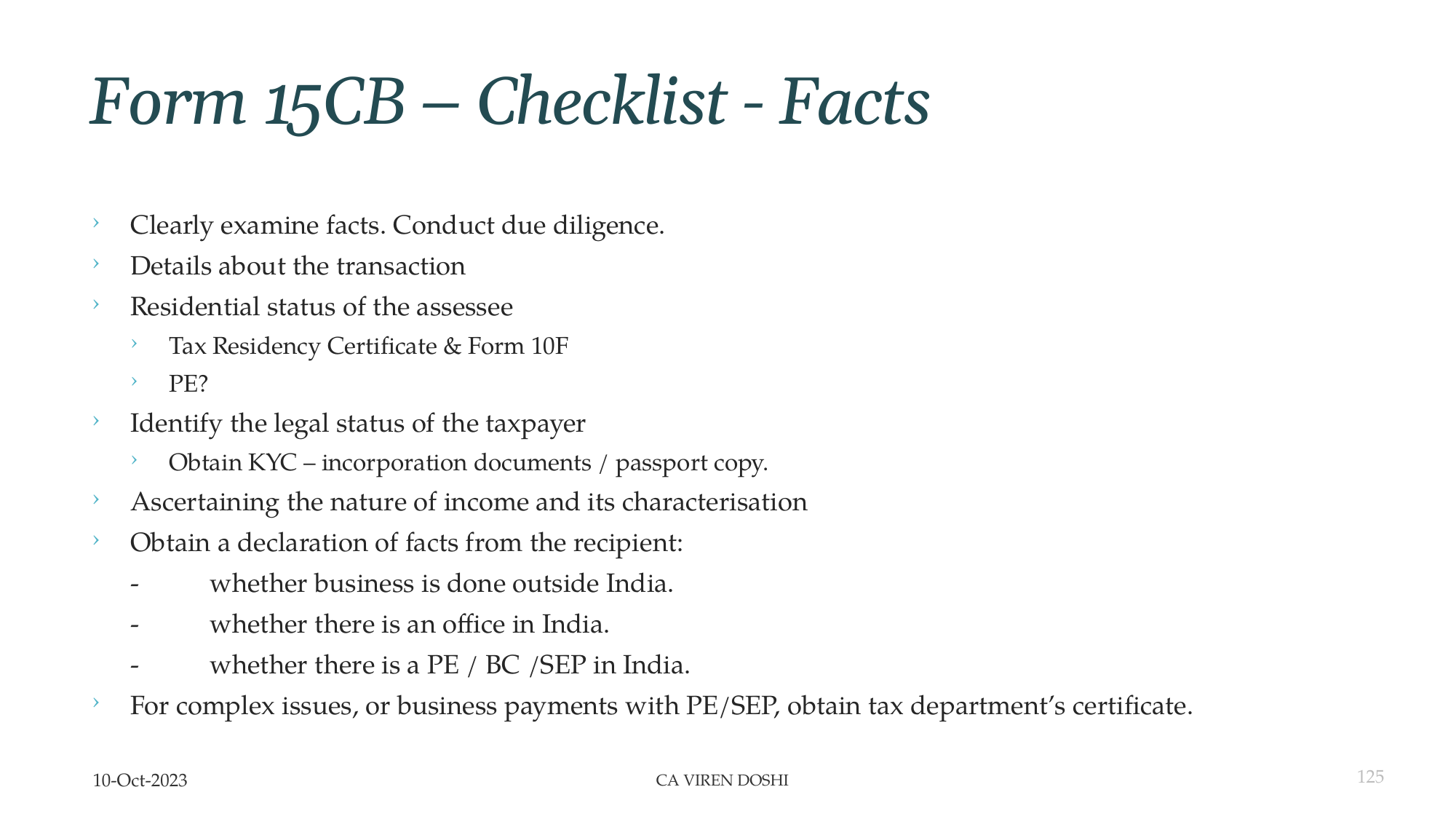

# Form 15CB – Checklist - Facts
Clearly examine facts. Conduct due diligence.
Details about the transaction
Residential status of the assessee
Tax Residency Certificate & Form 10F
PE?
Identify the legal status of the taxpayer
Obtain KYC – incorporation documents / passport copy.
Ascertaining the nature of income and its characterisation
Obtain a declaration of facts from the recipient:
	-	whether business is done outside India.
	-	whether there is an office in India.
	-	whether there is a PE / BC /SEP in India.
For complex issues, or business payments with PE/SEP, obtain tax department’s certificate.
10-Oct-2023
CA Viren Doshi
125